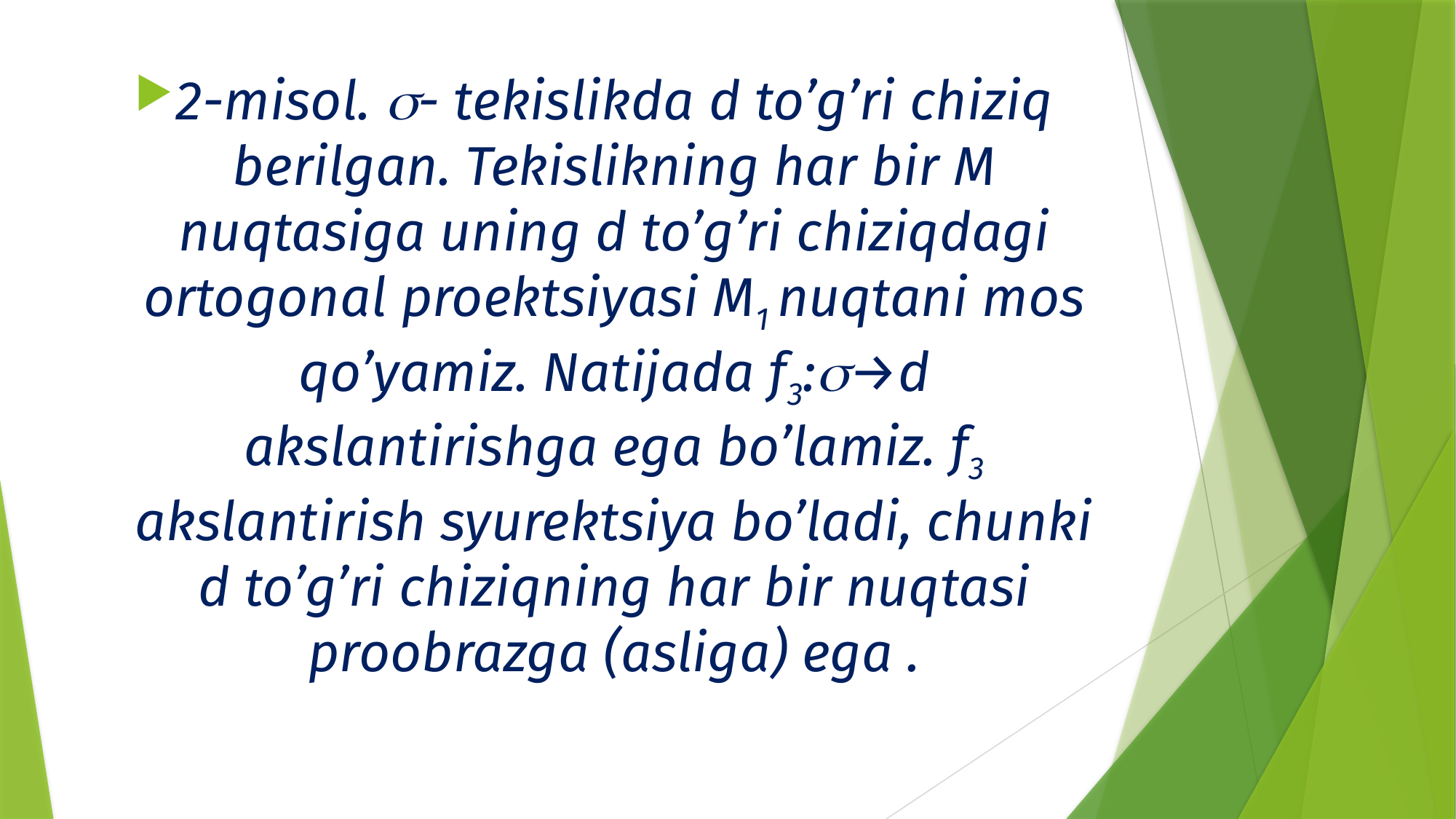

2-misol. σ- tekislikda d to’g’ri chiziq berilgan. Tekislikning har bir M nuqtasiga uning d to’g’ri chiziqdagi ortogonal proektsiyasi M1 nuqtani mos qo’yamiz. Natijada f3:σ→d akslantirishga ega bo’lamiz. f3 akslantirish syurektsiya bo’ladi, chunki d to’g’ri chiziqning har bir nuqtasi proobrazga (asliga) ega .